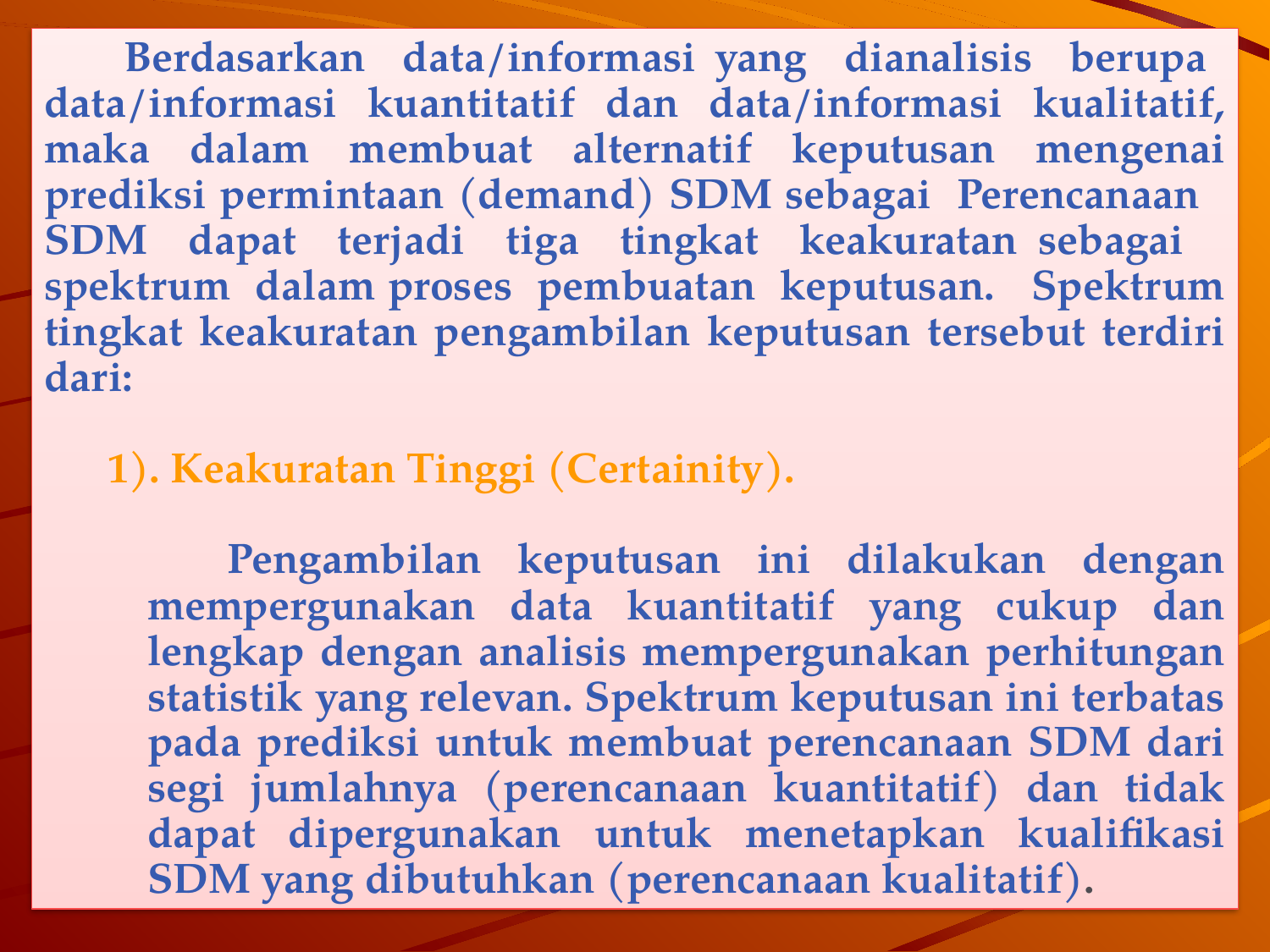

Berdasarkan  data/informasi yang  dianalisis  berupa  data/informasi kuantitatif dan data/informasi kualitatif, maka dalam membuat alternatif keputusan mengenai prediksi permintaan (demand) SDM sebagai  Perencanaan   SDM  dapat  terjadi  tiga  tingkat  keakuratan sebagai   spektrum  dalam proses  pembuatan  keputusan.   Spektrum tingkat keakuratan pengambilan keputusan tersebut terdiri dari:

1). Keakuratan Tinggi (Certainity).

Pengambilan keputusan ini dilakukan dengan mempergunakan data kuantitatif yang cukup dan lengkap dengan analisis mempergunakan perhitungan statistik yang relevan. Spektrum keputusan ini terbatas pada prediksi untuk membuat perencanaan SDM dari segi jumlahnya (perencanaan kuantitatif) dan tidak dapat dipergunakan untuk menetapkan kualifikasi SDM yang dibutuhkan (perencanaan kualitatif).